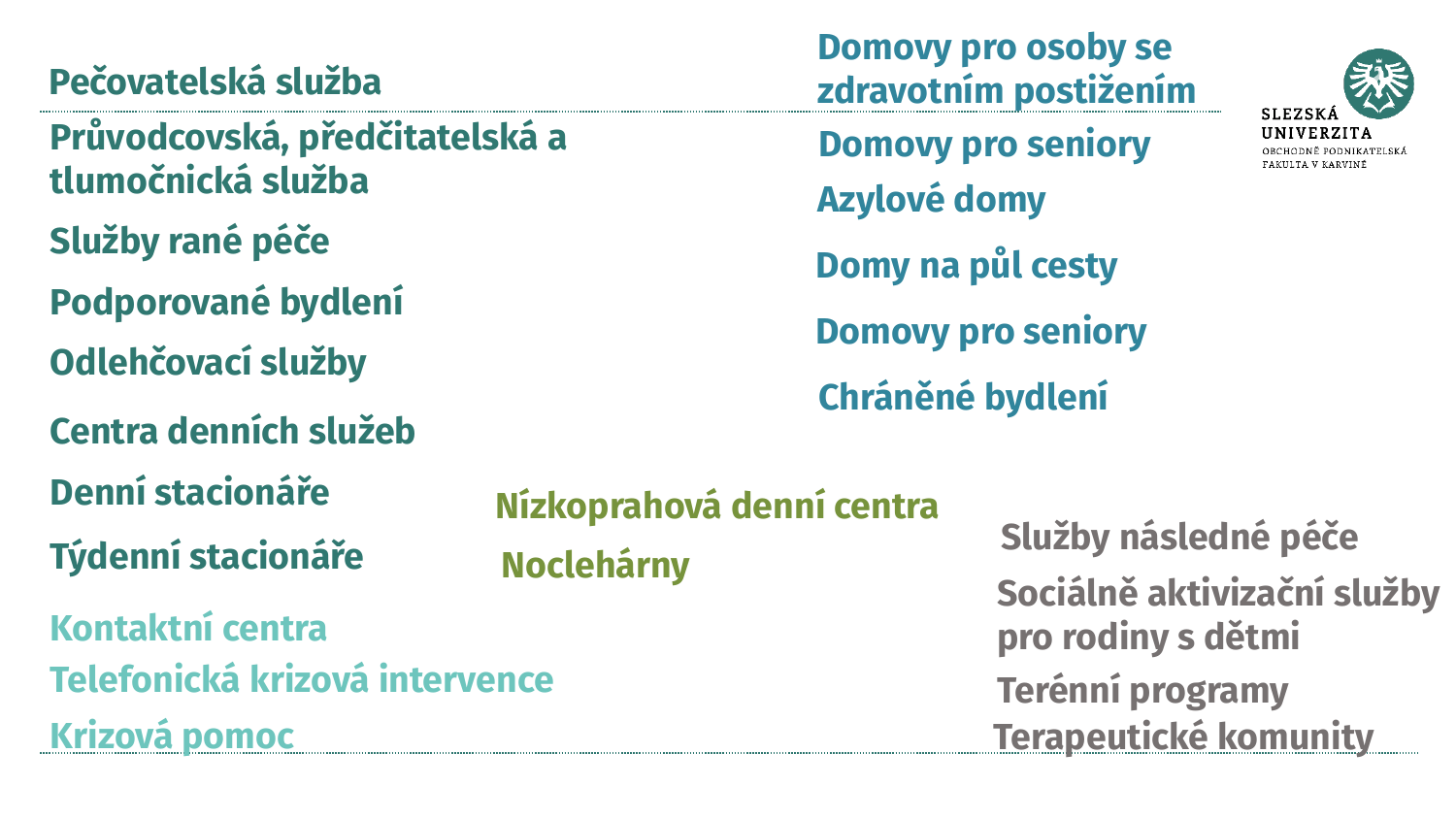

Domovy pro osoby se zdravotním postižením
Pečovatelská služba
Průvodcovská, předčitatelská a tlumočnická služba
Domovy pro seniory
Azylové domy
Služby rané péče
Domy na půl cesty
Podporované bydlení
Domovy pro seniory
Odlehčovací služby
Chráněné bydlení
Centra denních služeb
Denní stacionáře
Nízkoprahová denní centra
Služby následné péče
Týdenní stacionáře
Noclehárny
Sociálně aktivizační služby pro rodiny s dětmi
Kontaktní centra
Telefonická krizová intervence
Terénní programy
Krizová pomoc
Terapeutické komunity